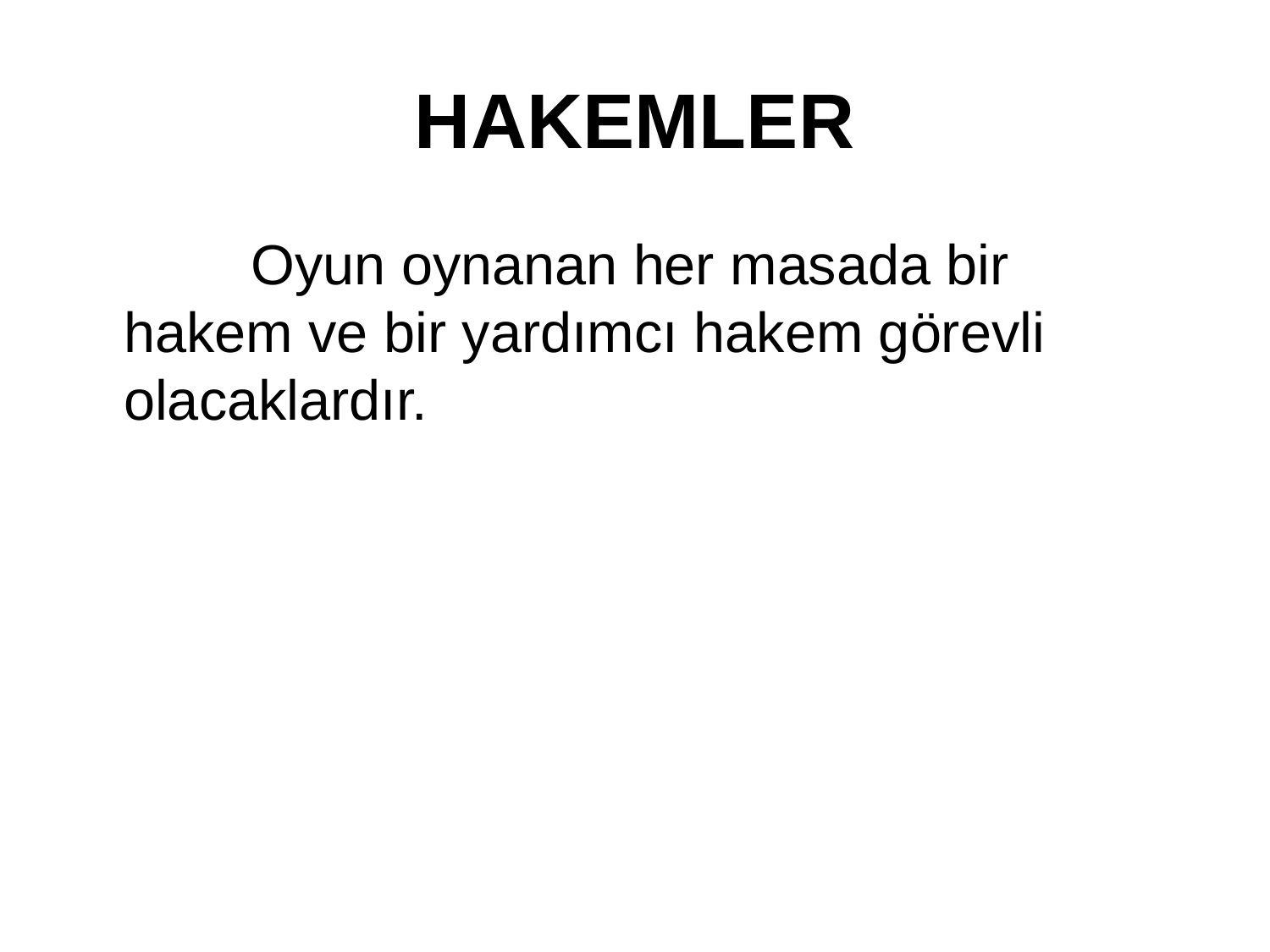

# HAKEMLER
		Oyun oynanan her masada bir hakem ve bir yardımcı hakem görevli olacaklardır.